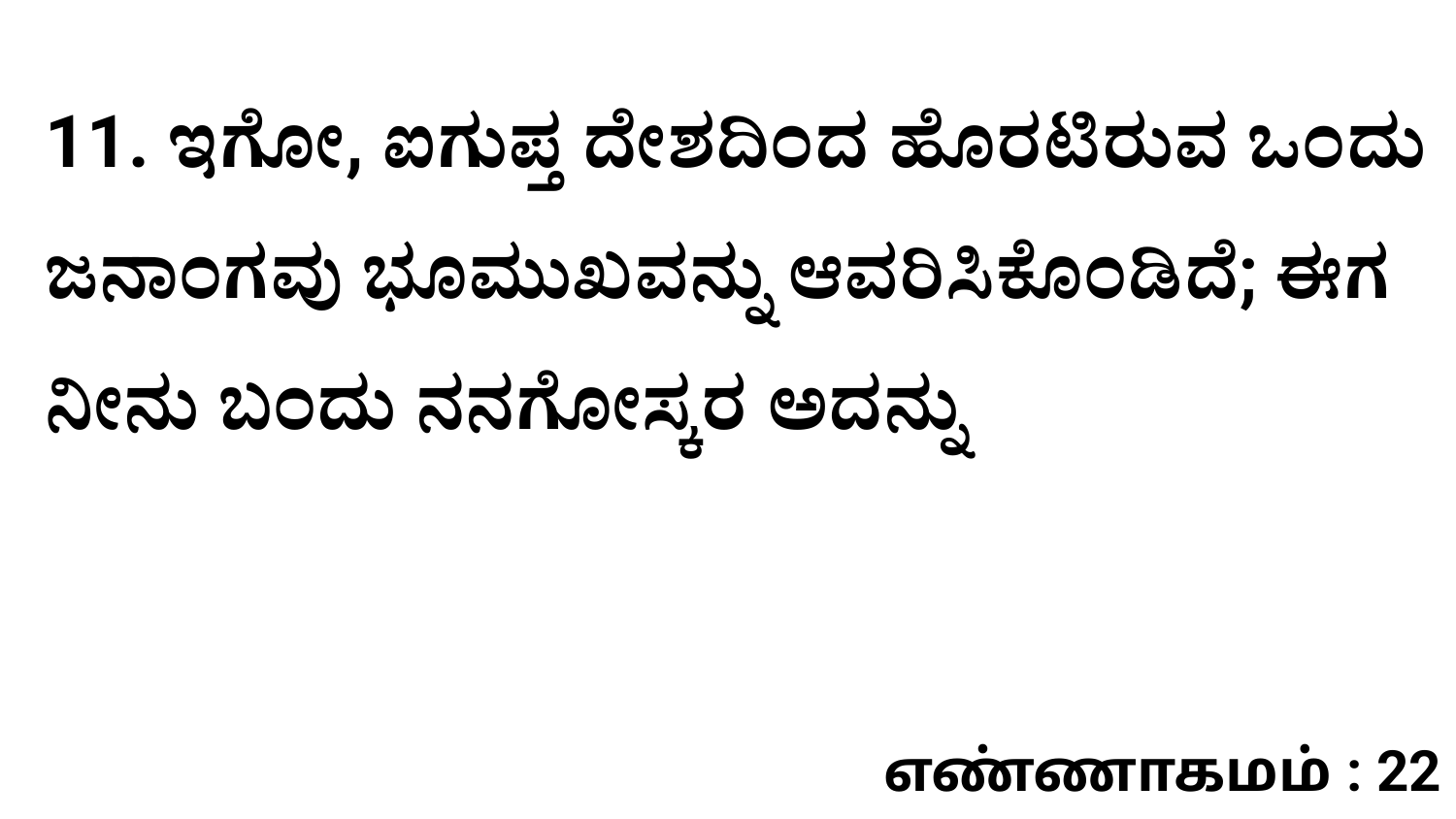

11. ಇಗೋ, ಐಗುಪ್ತ ದೇಶದಿಂದ ಹೊರಟಿರುವ ಒಂದು ಜನಾಂಗವು ಭೂಮುಖವನ್ನು ಆವರಿಸಿಕೊಂಡಿದೆ; ಈಗ ನೀನು ಬಂದು ನನಗೋಸ್ಕರ ಅದನ್ನು
எண்ணாகமம் : 22